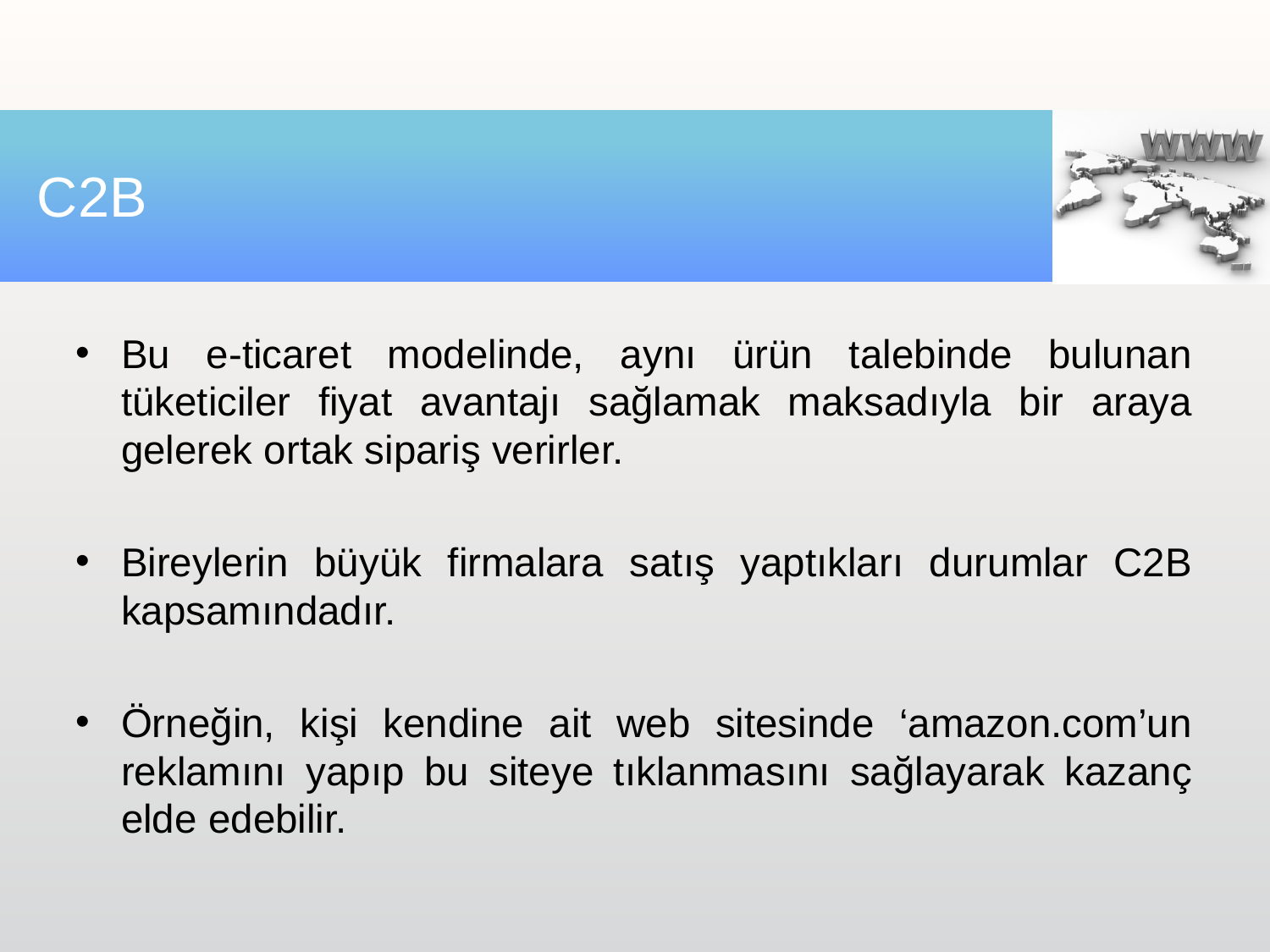

# C2B
Bu e-ticaret modelinde, aynı ürün talebinde bulunan tüketiciler fiyat avantajı sağlamak maksadıyla bir araya gelerek ortak sipariş verirler.

Bireylerin büyük firmalara satış yaptıkları durumlar C2B kapsamındadır.

Örneğin, kişi kendine ait web sitesinde ‘amazon.com’un reklamını yapıp bu siteye tıklanmasını sağlayarak kazanç elde edebilir.